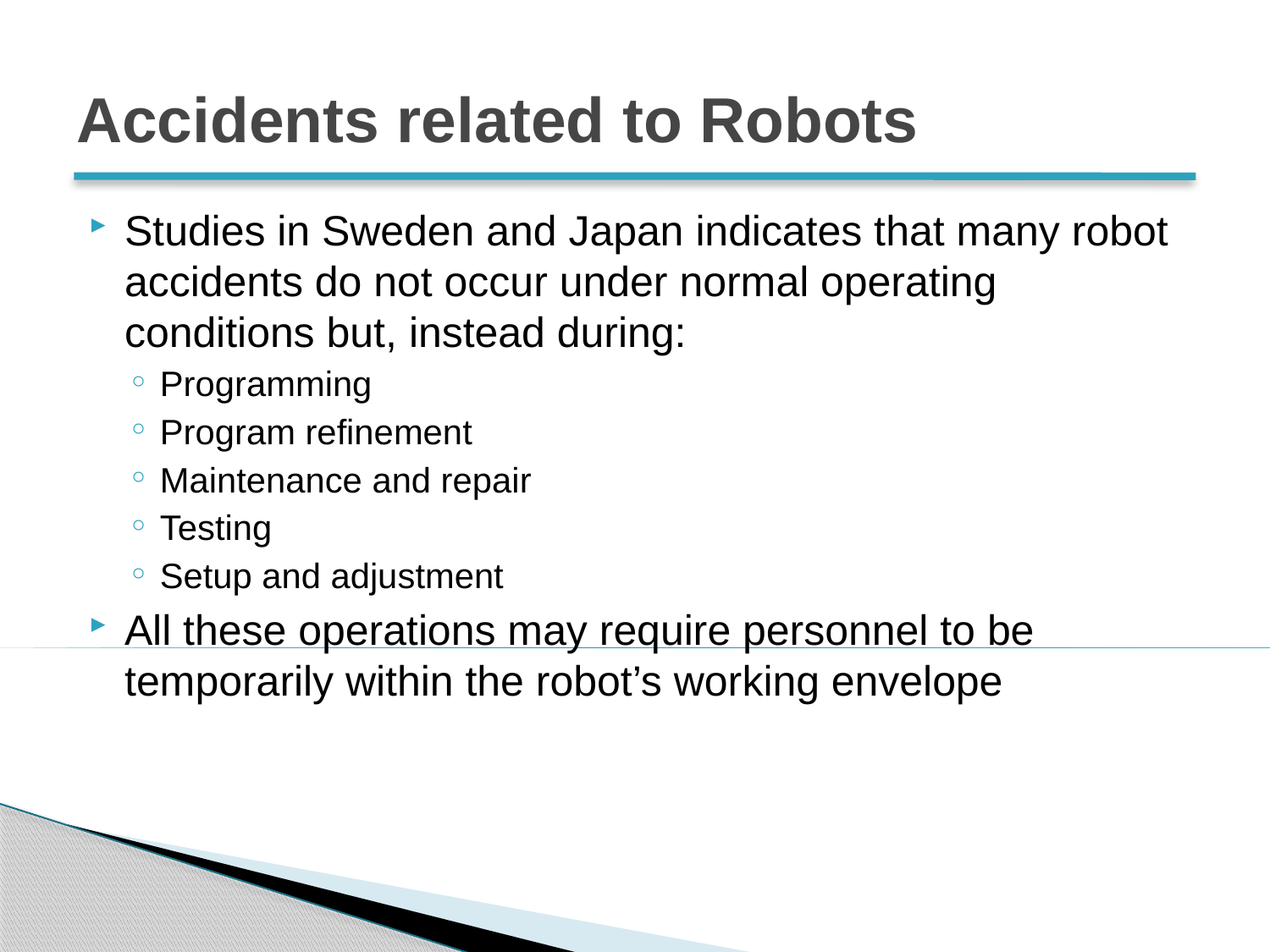

# Accidents related to Robots
Studies in Sweden and Japan indicates that many robot accidents do not occur under normal operating conditions but, instead during:
Programming
Program refinement
Maintenance and repair
Testing
Setup and adjustment
All these operations may require personnel to be temporarily within the robot’s working envelope

70